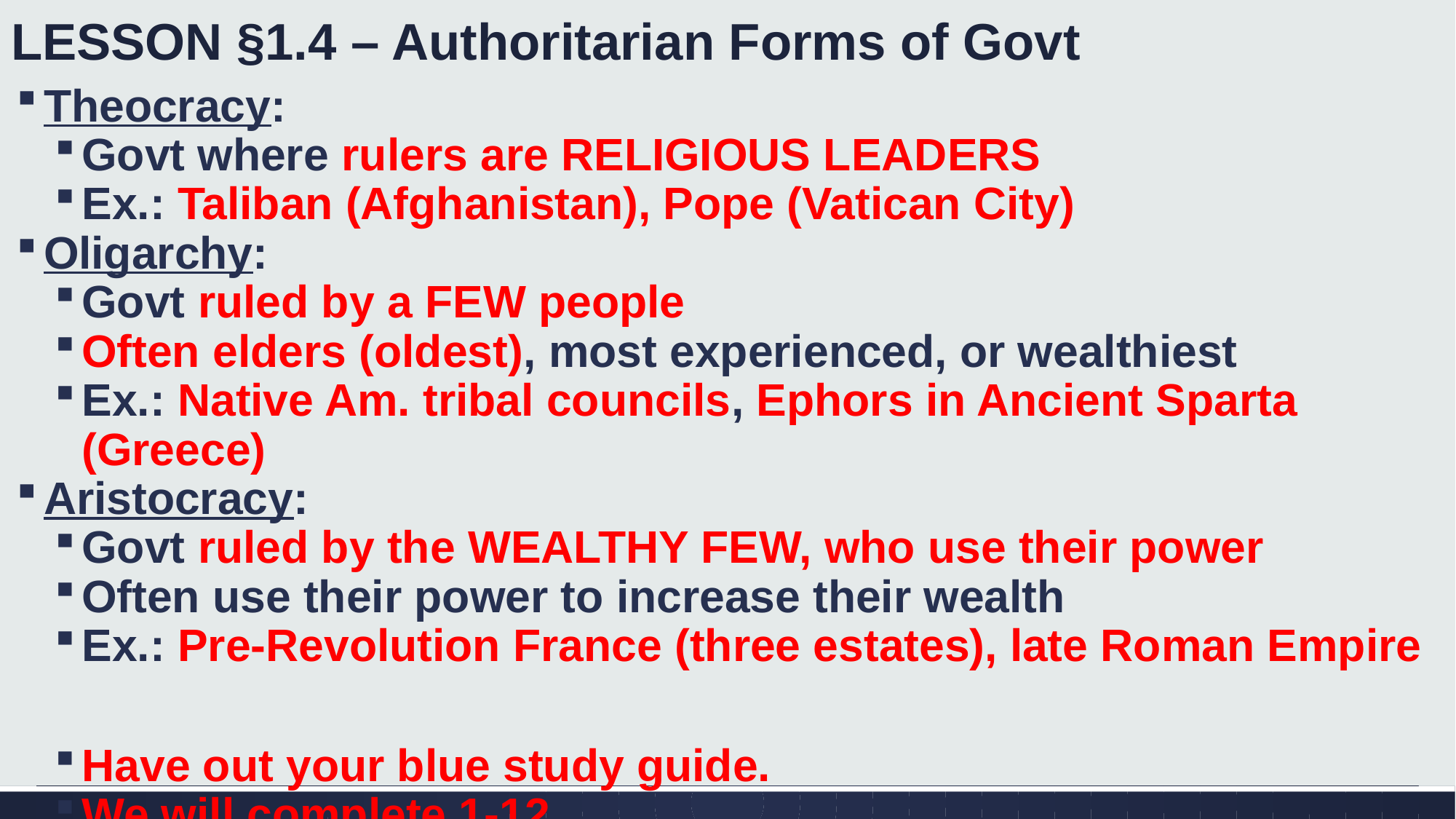

# LESSON §1.4 – Authoritarian Forms of Govt
Theocracy:
Govt where rulers are RELIGIOUS LEADERS
Ex.: Taliban (Afghanistan), Pope (Vatican City)
Oligarchy:
Govt ruled by a FEW people
Often elders (oldest), most experienced, or wealthiest
Ex.: Native Am. tribal councils, Ephors in Ancient Sparta (Greece)
Aristocracy:
Govt ruled by the WEALTHY FEW, who use their power
Often use their power to increase their wealth
Ex.: Pre-Revolution France (three estates), late Roman Empire

Have out your blue study guide.
We will complete 1-12.